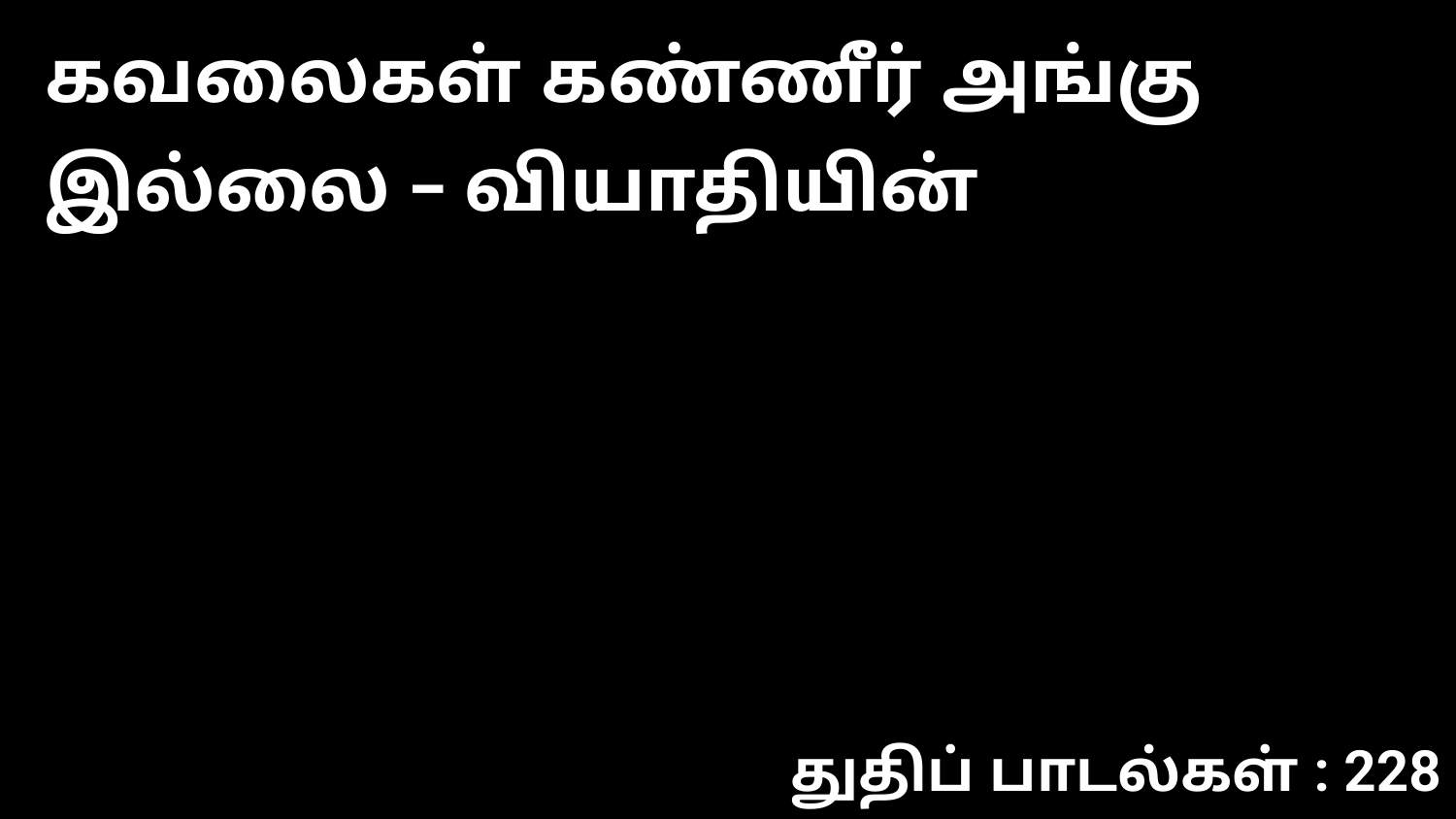

கவலைகள் கண்ணீர் அங்கு இல்லை – வியாதியின்
துதிப் பாடல்கள் : 228